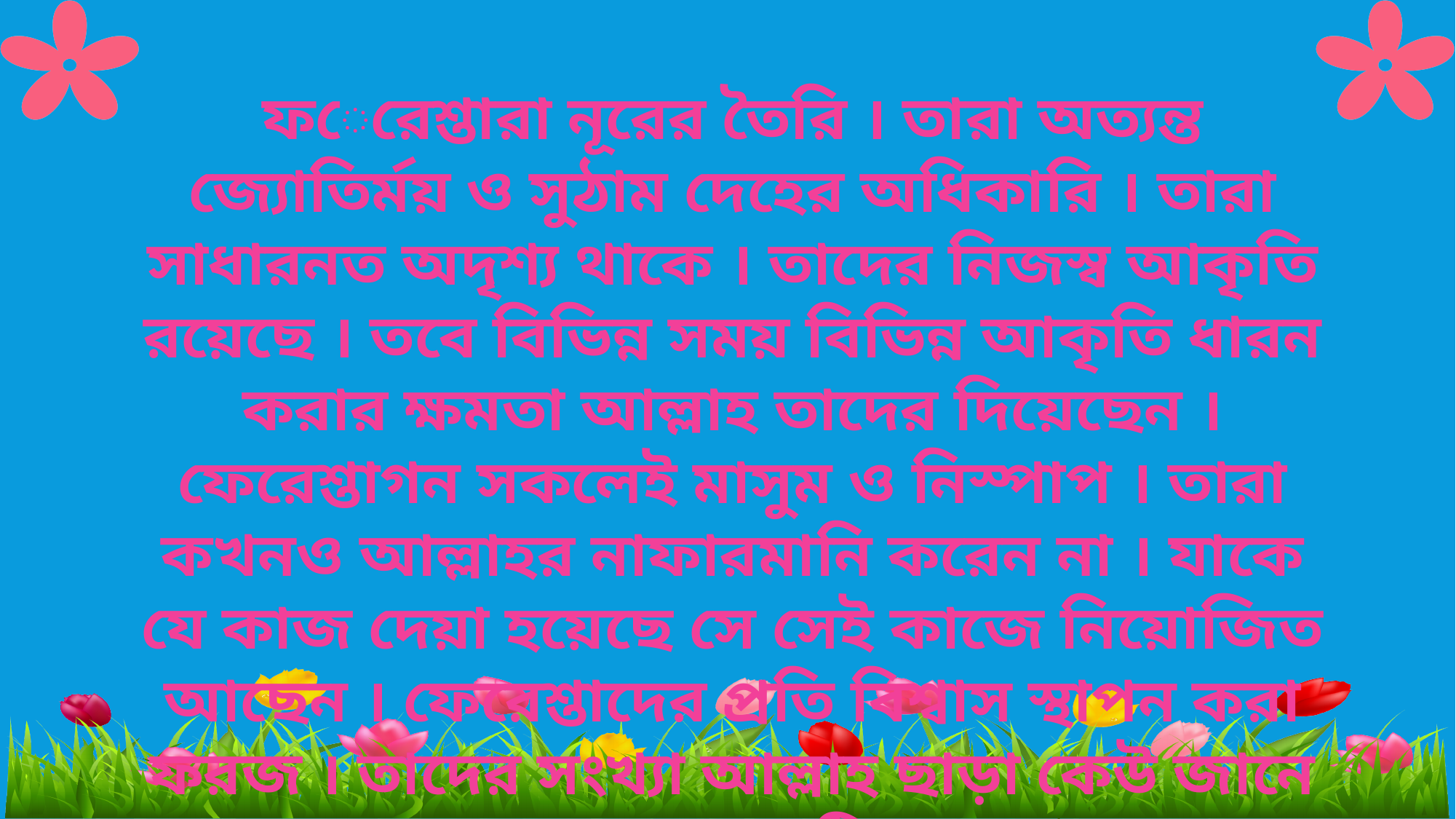

ফেরেশ্তারা নূরের তৈরি । তারা অত্যন্ত জ্যোতির্ময় ও সুঠাম দেহের অধিকারি । তারা সাধারনত অদৃশ্য থাকে । তাদের নিজস্ব আকৃতি রয়েছে । তবে বিভিন্ন সময় বিভিন্ন আকৃতি ধারন করার ক্ষমতা আল্লাহ তাদের দিয়েছেন । ফেরেশ্তাগন সকলেই মাসুম ও নিস্পাপ । তারা কখনও আল্লাহর নাফারমানি করেন না । যাকে যে কাজ দেয়া হয়েছে সে সেই কাজে নিয়োজিত আছেন । ফেরেশ্তাদের প্রতি বিশ্বাস স্থাপন করা ফরজ । তাদের সংখ্যা আল্লাহ ছাড়া কেউ জানে না । আল্লাহ তাদের সৃষ্টি করেছেন ।